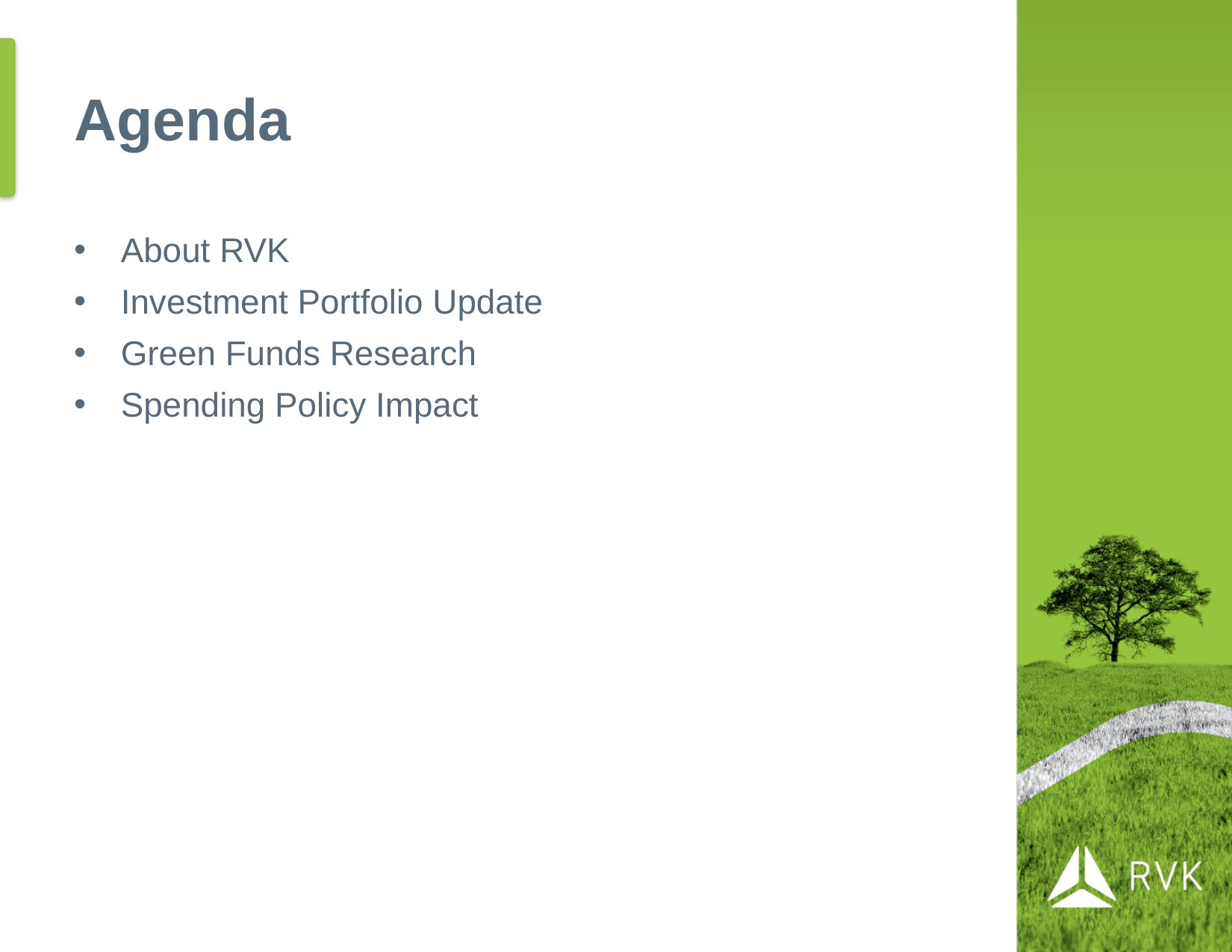

# Agenda
About RVK
Investment Portfolio Update
Green Funds Research
Spending Policy Impact